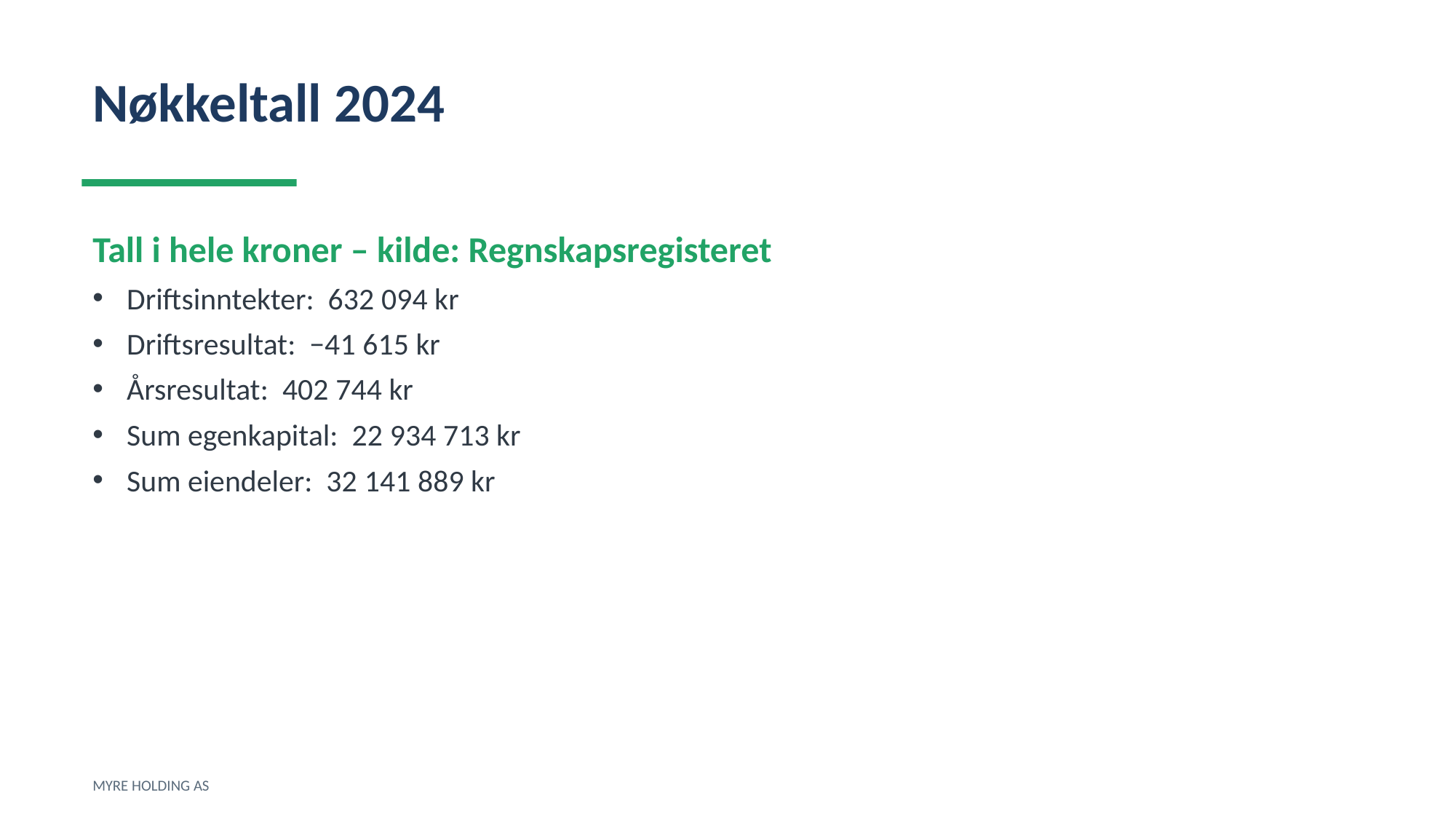

Nøkkeltall 2024

Tall i hele kroner – kilde: Regnskapsregisteret
Driftsinntekter:  632 094 kr
Driftsresultat:  −41 615 kr
Årsresultat:  402 744 kr
Sum egenkapital:  22 934 713 kr
Sum eiendeler:  32 141 889 kr
MYRE HOLDING AS